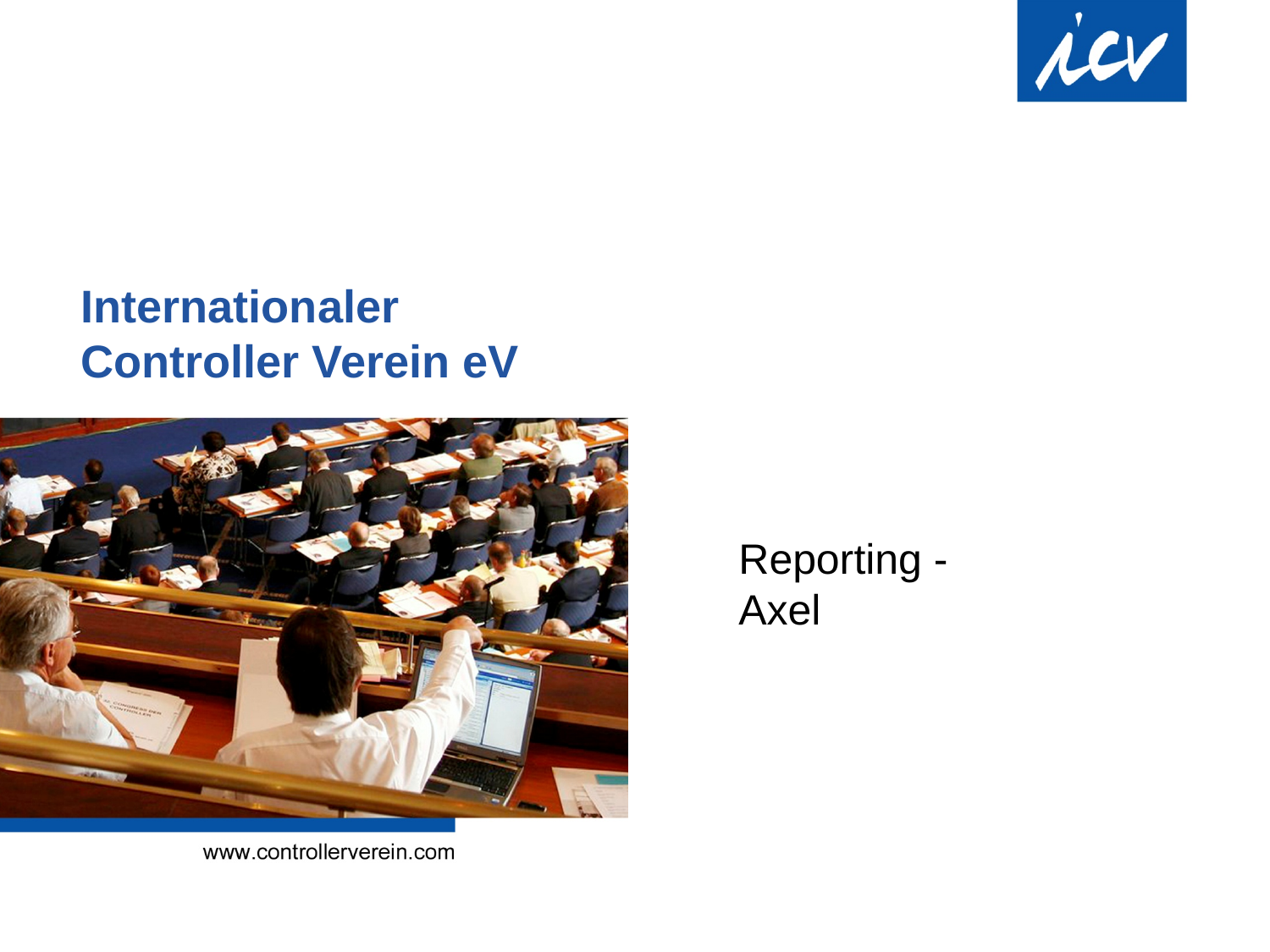

# Internationaler Controller Verein eV
Reporting -
Axel